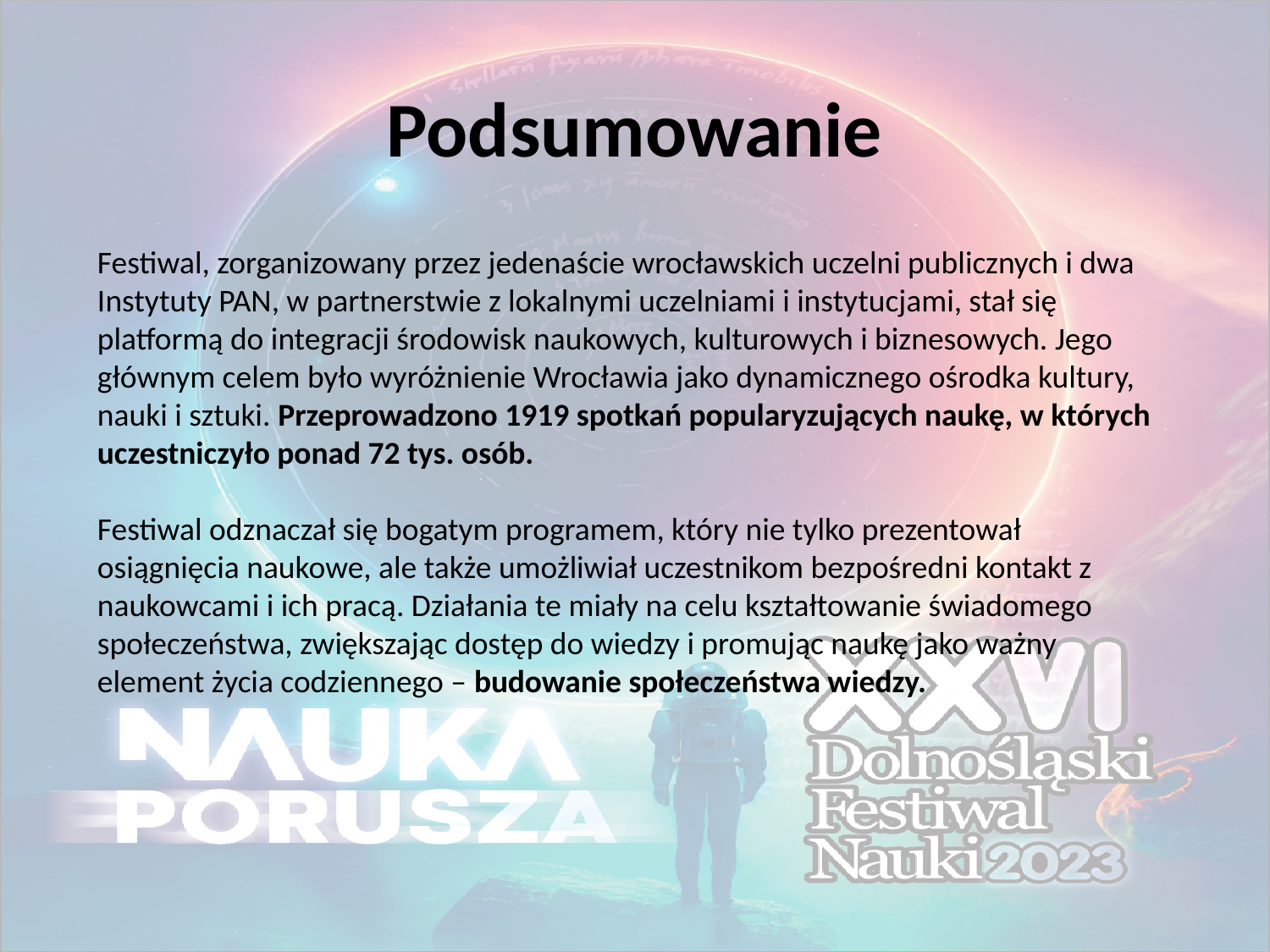

# Podsumowanie
Festiwal, zorganizowany przez jedenaście wrocławskich uczelni publicznych i dwa Instytuty PAN, w partnerstwie z lokalnymi uczelniami i instytucjami, stał się platformą do integracji środowisk naukowych, kulturowych i biznesowych. Jego głównym celem było wyróżnienie Wrocławia jako dynamicznego ośrodka kultury, nauki i sztuki. Przeprowadzono 1919 spotkań popularyzujących naukę, w których uczestniczyło ponad 72 tys. osób.

Festiwal odznaczał się bogatym programem, który nie tylko prezentował osiągnięcia naukowe, ale także umożliwiał uczestnikom bezpośredni kontakt z naukowcami i ich pracą. Działania te miały na celu kształtowanie świadomego społeczeństwa, zwiększając dostęp do wiedzy i promując naukę jako ważny element życia codziennego – budowanie społeczeństwa wiedzy.